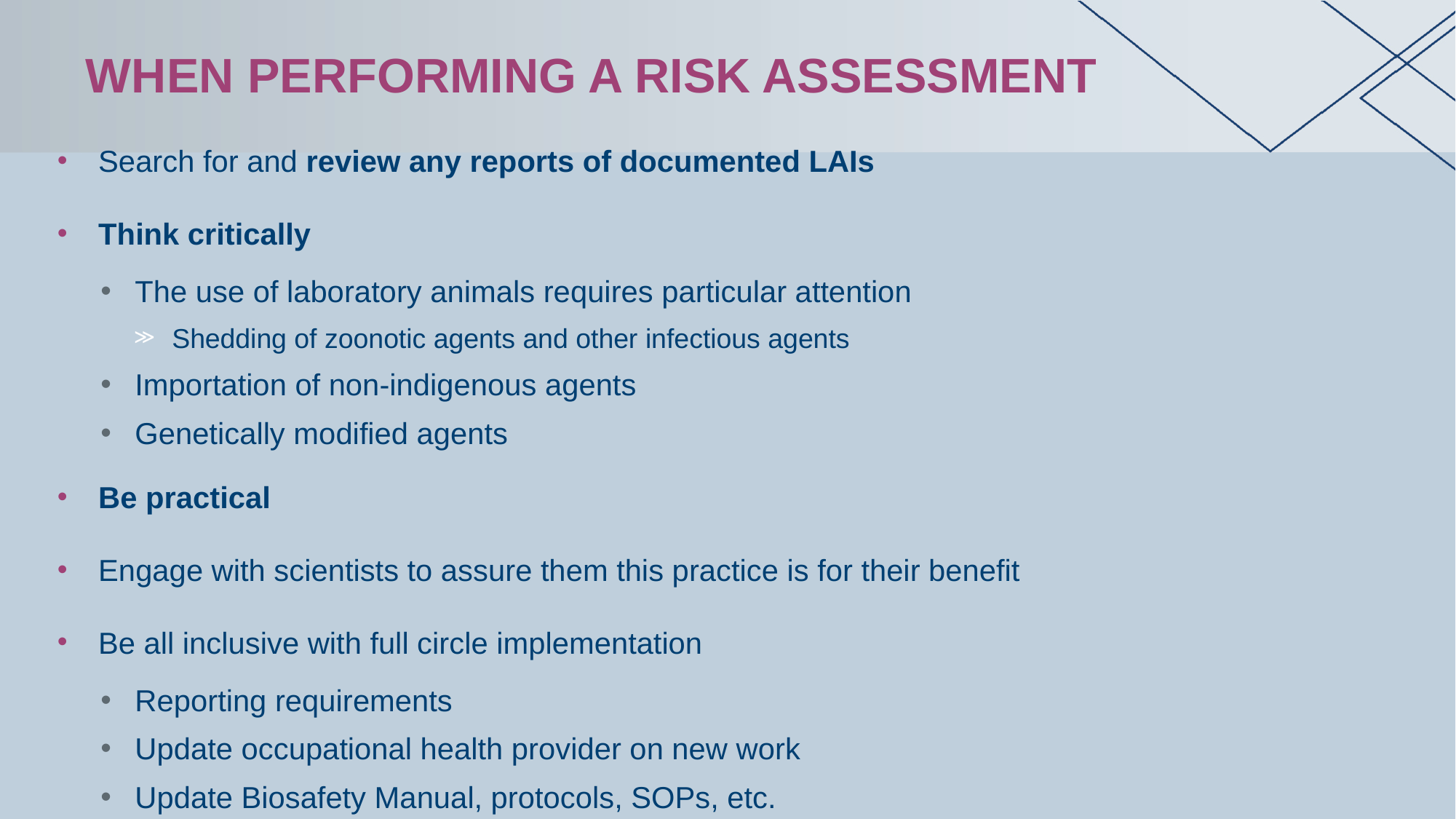

# When Performing a risk assessment
Search for and review any reports of documented LAIs
Think critically
The use of laboratory animals requires particular attention
Shedding of zoonotic agents and other infectious agents
Importation of non-indigenous agents
Genetically modified agents
Be practical
Engage with scientists to assure them this practice is for their benefit
Be all inclusive with full circle implementation
Reporting requirements
Update occupational health provider on new work
Update Biosafety Manual, protocols, SOPs, etc.